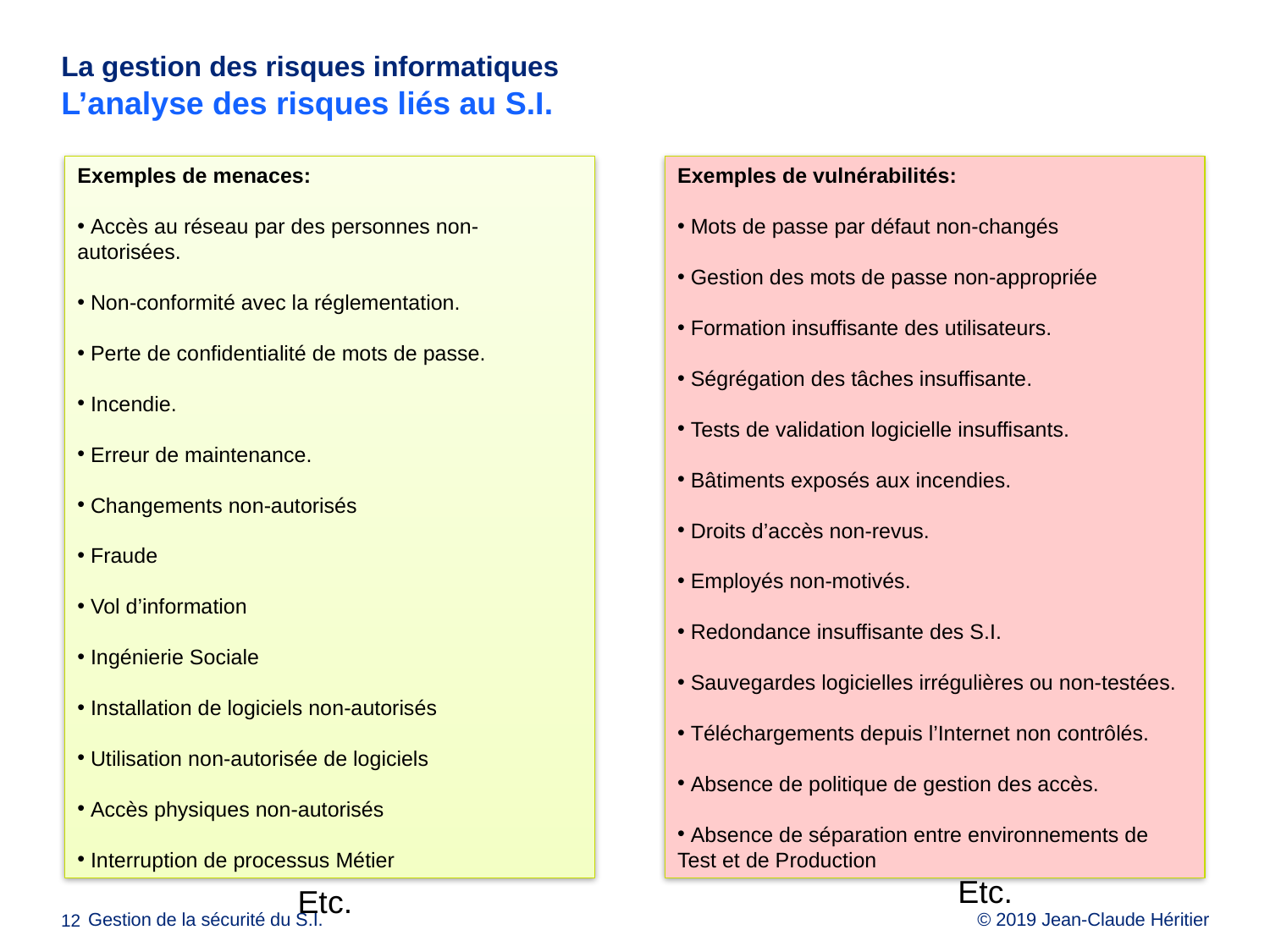

# La gestion des risques informatiques L’analyse des risques liés au S.I.

Exemples de menaces:

 Accès au réseau par des personnes non-autorisées.

 Non-conformité avec la réglementation.
 Perte de confidentialité de mots de passe.
 Incendie.
 Erreur de maintenance.

 Changements non-autorisés
 Fraude
 Vol d’information
 Ingénierie Sociale
 Installation de logiciels non-autorisés
 Utilisation non-autorisée de logiciels
 Accès physiques non-autorisés
 Interruption de processus Métier
Exemples de vulnérabilités:

 Mots de passe par défaut non-changés
 Gestion des mots de passe non-appropriée
 Formation insuffisante des utilisateurs.
 Ségrégation des tâches insuffisante.
 Tests de validation logicielle insuffisants.
 Bâtiments exposés aux incendies.
 Droits d’accès non-revus.
 Employés non-motivés.
 Redondance insuffisante des S.I.
 Sauvegardes logicielles irrégulières ou non-testées.
 Téléchargements depuis l’Internet non contrôlés.
 Absence de politique de gestion des accès.

 Absence de séparation entre environnements de Test et de Production
Etc.
Etc.